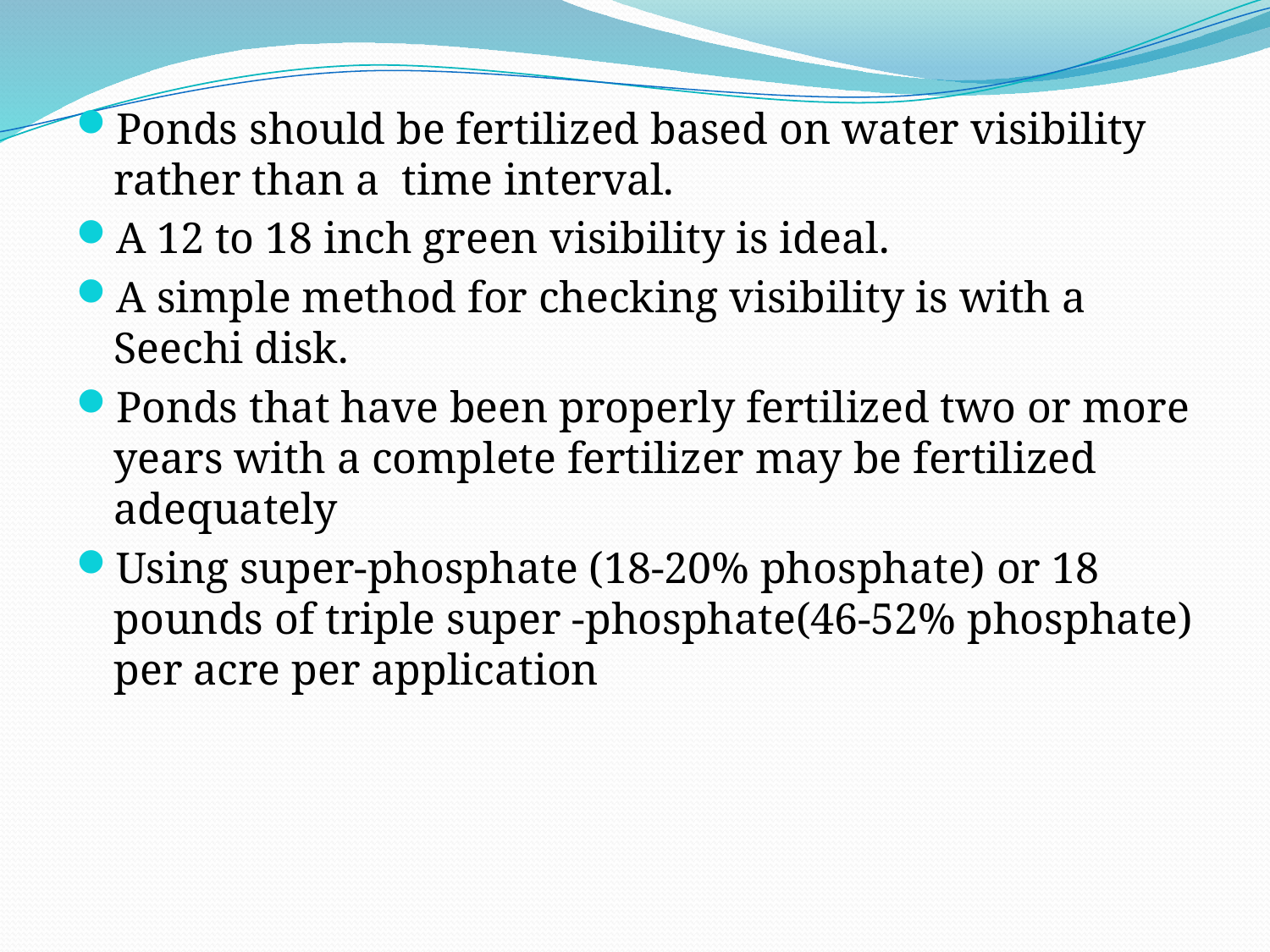

Ponds should be fertilized based on water visibility rather than a  time interval.
A 12 to 18 inch green visibility is ideal.
A simple method for checking visibility is with a Seechi disk.
Ponds that have been properly fertilized two or more years with a complete fertilizer may be fertilized adequately
Using super-phosphate (18-20% phosphate) or 18 pounds of triple super -phosphate(46-52% phosphate) per acre per application